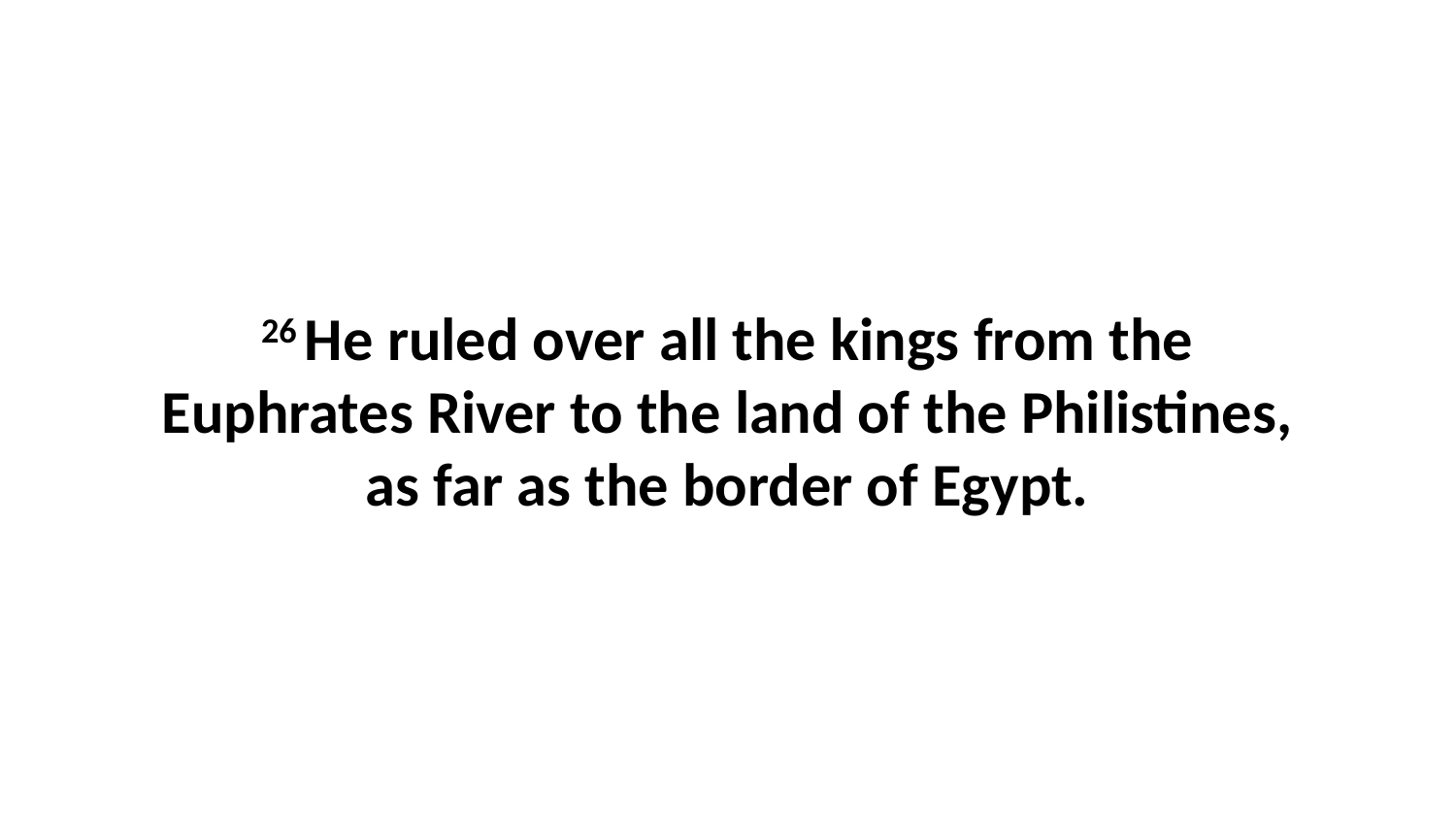

26 He ruled over all the kings from the Euphrates River to the land of the Philistines, as far as the border of Egypt.